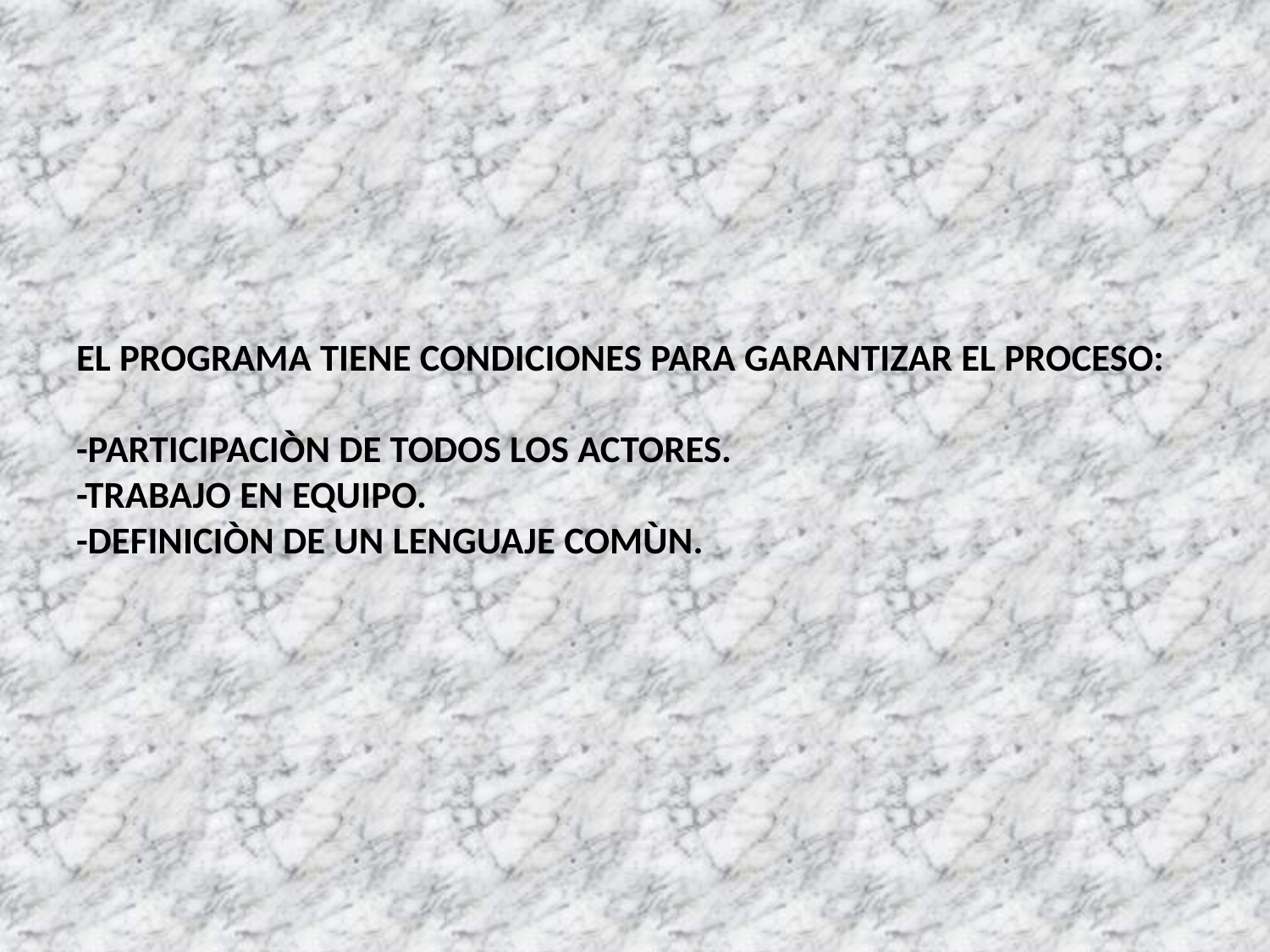

# EL PROGRAMA TIENE CONDICIONES PARA GARANTIZAR EL PROCESO: -PARTICIPACIÒN DE TODOS LOS ACTORES. -TRABAJO EN EQUIPO. -DEFINICIÒN DE UN LENGUAJE COMÙN.